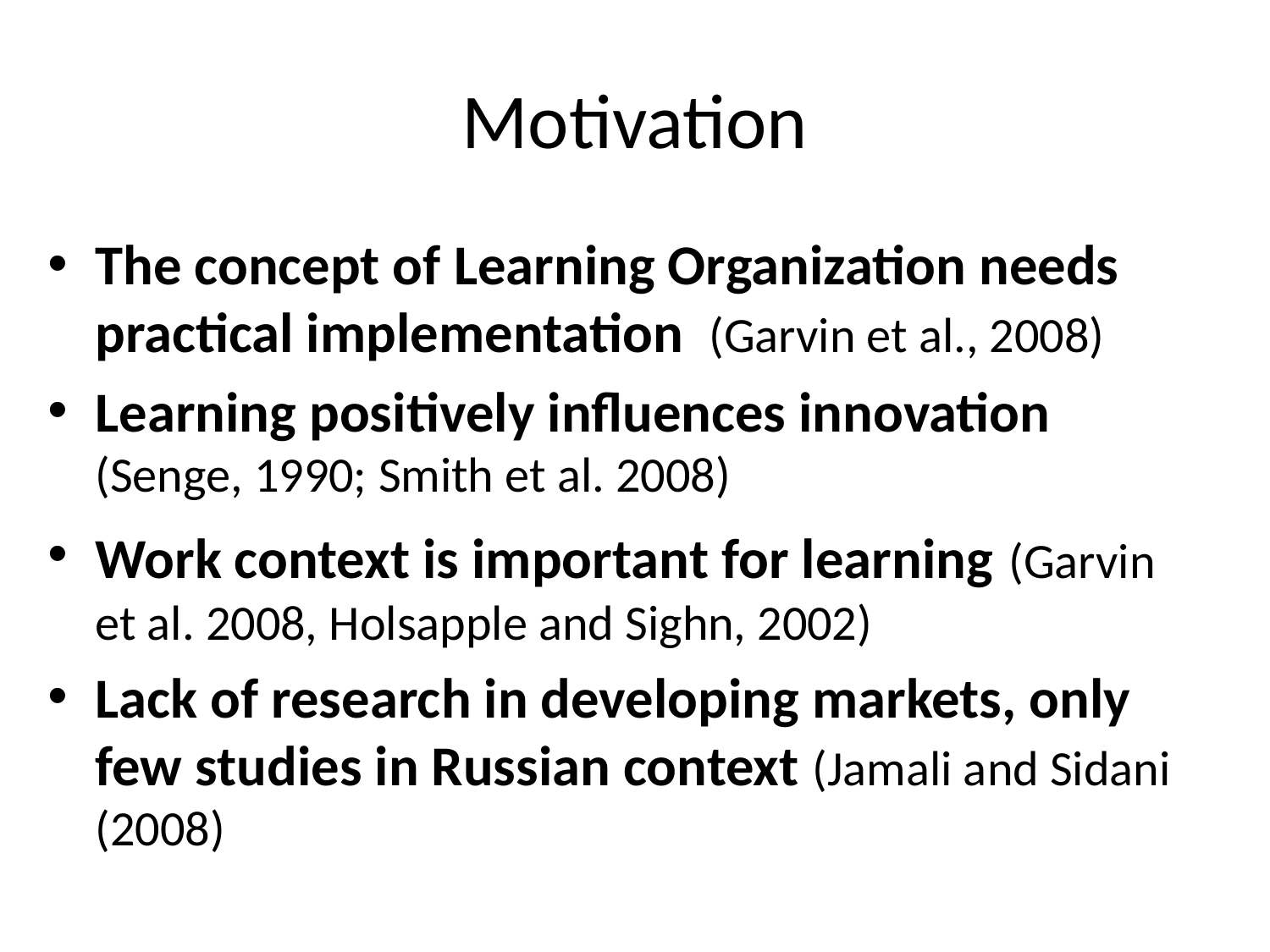

# Motivation
The concept of Learning Organization needs practical implementation  (Garvin et al., 2008)
Learning positively influences innovation (Senge, 1990; Smith et al. 2008)
Work context is important for learning (Garvin et al. 2008, Holsapple and Sighn, 2002)
Lack of research in developing markets, only few studies in Russian context (Jamali and Sidani (2008)